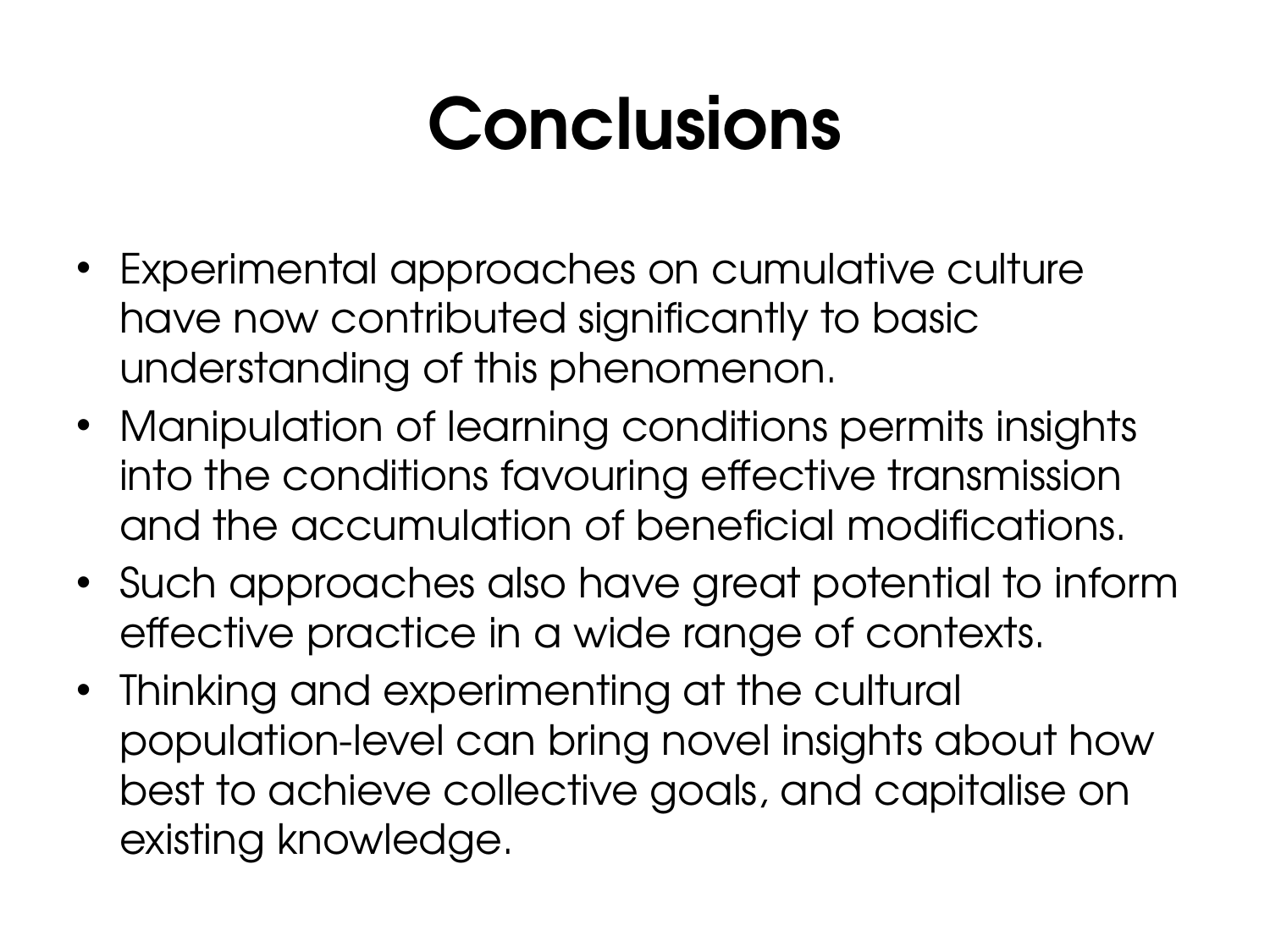

# Conclusions
Experimental approaches on cumulative culture have now contributed significantly to basic understanding of this phenomenon.
Manipulation of learning conditions permits insights into the conditions favouring effective transmission and the accumulation of beneficial modifications.
Such approaches also have great potential to inform effective practice in a wide range of contexts.
Thinking and experimenting at the cultural population-level can bring novel insights about how best to achieve collective goals, and capitalise on existing knowledge.